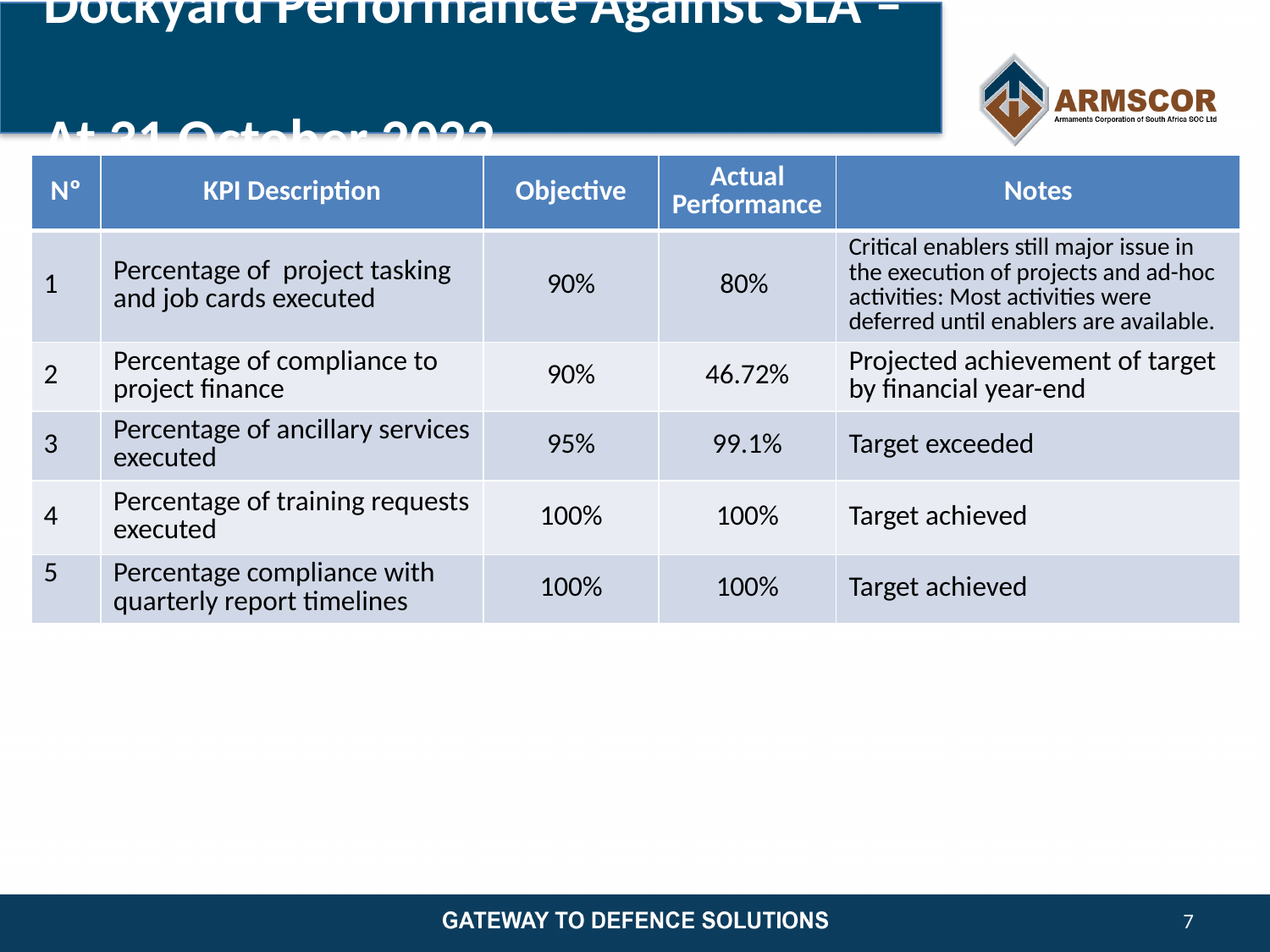

# Dockyard Performance Against SLA – At 31 October 2022
| Nº | KPI Description | Objective | Actual Performance | Notes |
| --- | --- | --- | --- | --- |
| 1 | Percentage of project tasking and job cards executed | 90% | 80% | Critical enablers still major issue in the execution of projects and ad-hoc activities: Most activities were deferred until enablers are available. |
| 2 | Percentage of compliance to project finance | 90% | 46.72% | Projected achievement of target by financial year-end |
| 3 | Percentage of ancillary services executed | 95% | 99.1% | Target exceeded |
| 4 | Percentage of training requests executed | 100% | 100% | Target achieved |
| 5 | Percentage compliance with quarterly report timelines | 100% | 100% | Target achieved |
7